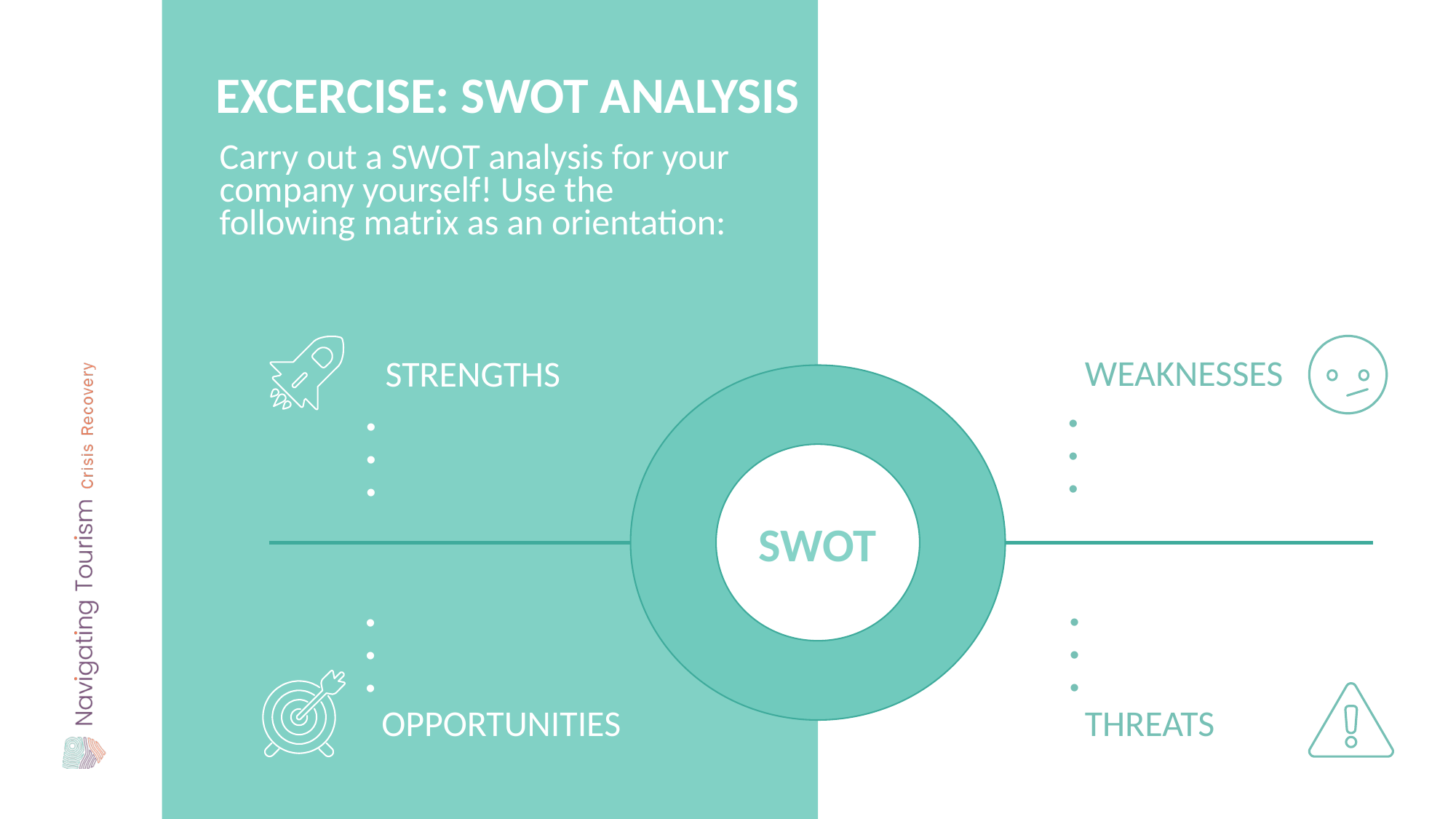

EXCERCISE: SWOT ANALYSIS
Carry out a SWOT analysis for your company yourself! Use the following matrix as an orientation:

WEAKNESSES
STRENGTHS

SWOT

THREATS
OPPORTUNITIES